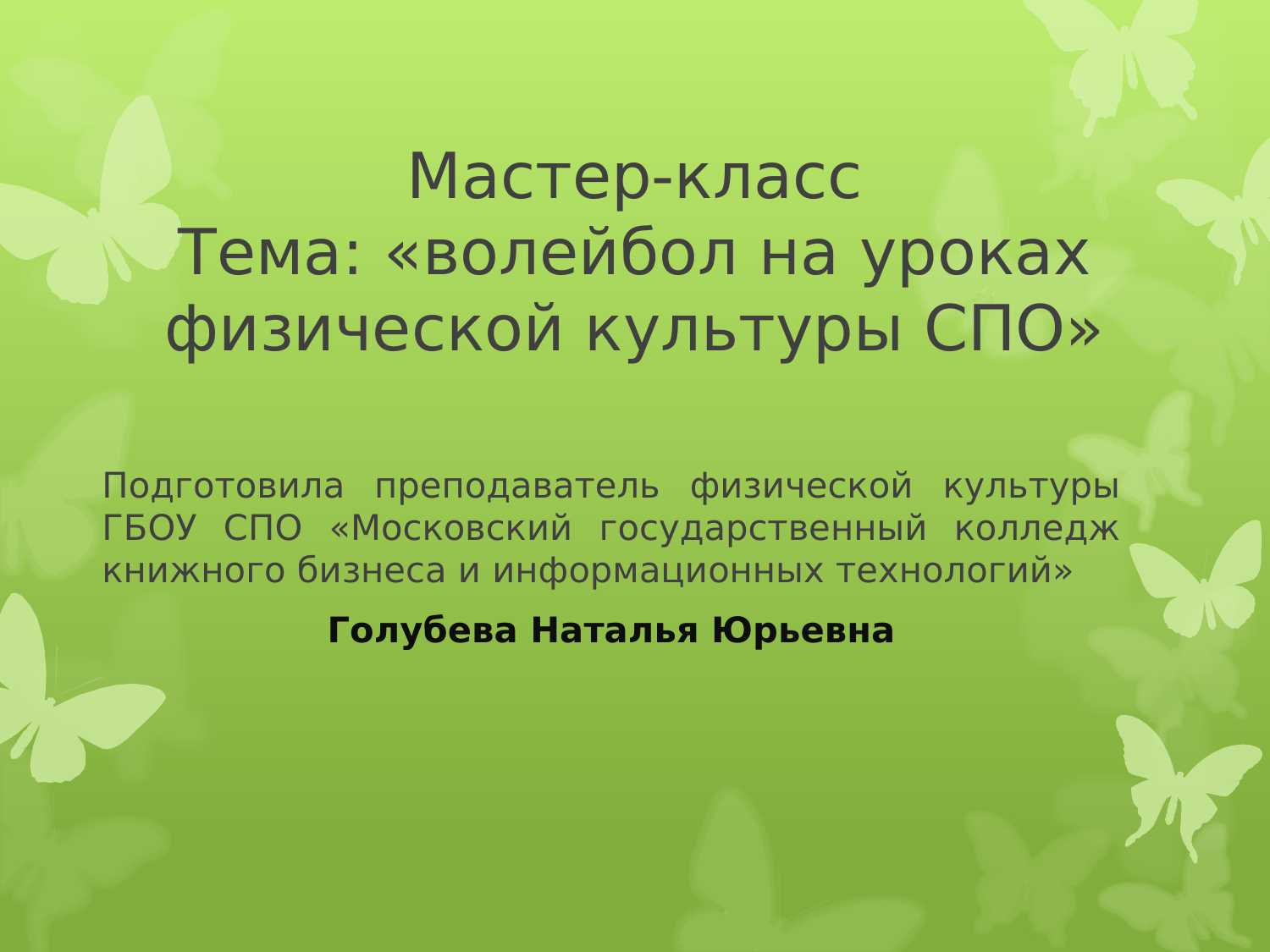

# Мастер-класс Тема: «волейбол на уроках физической культуры СПО»
Подготовила преподаватель физической культуры ГБОУ СПО «Московский государственный колледж книжного бизнеса и информационных технологий»
Голубева Наталья Юрьевна